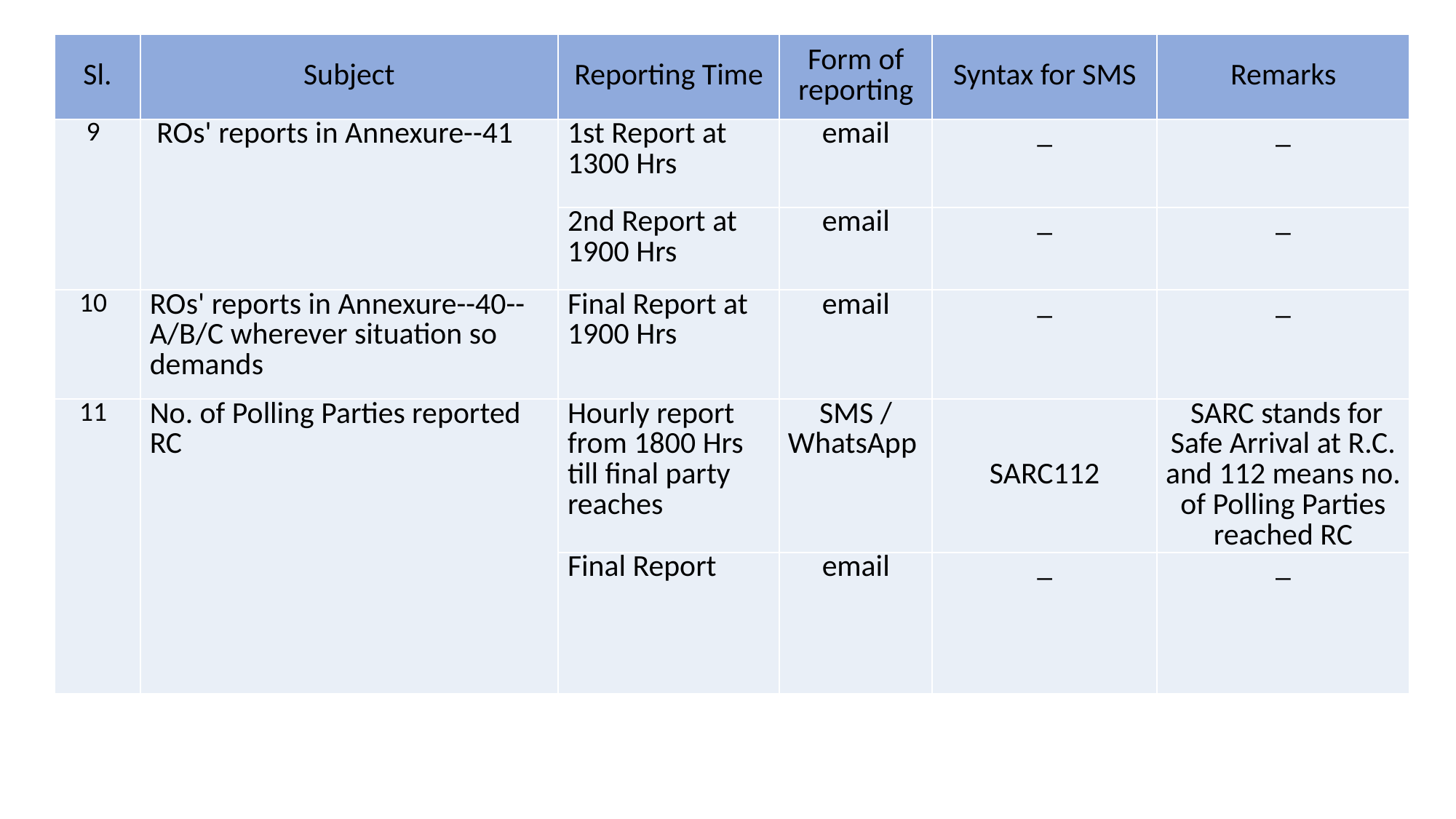

| Sl. | Subject | Reporting Time | Form of reporting | Syntax for SMS | Remarks |
| --- | --- | --- | --- | --- | --- |
| 9 | ROs' reports in Annexure--41 | 1st Report at 1300 Hrs | email | \_ | \_ |
|  |  | 2nd Report at 1900 Hrs | email | \_ | \_ |
| 10 | ROs' reports in Annexure--40--A/B/C wherever situation so demands | Final Report at 1900 Hrs | email | \_ | \_ |
| 11 | No. of Polling Parties reported RC | Hourly report from 1800 Hrs till final party reaches | SMS / WhatsApp | SARC112 | SARC stands for Safe Arrival at R.C. and 112 means no. of Polling Parties reached RC |
|  |  | Final Report | email | \_ | \_ |